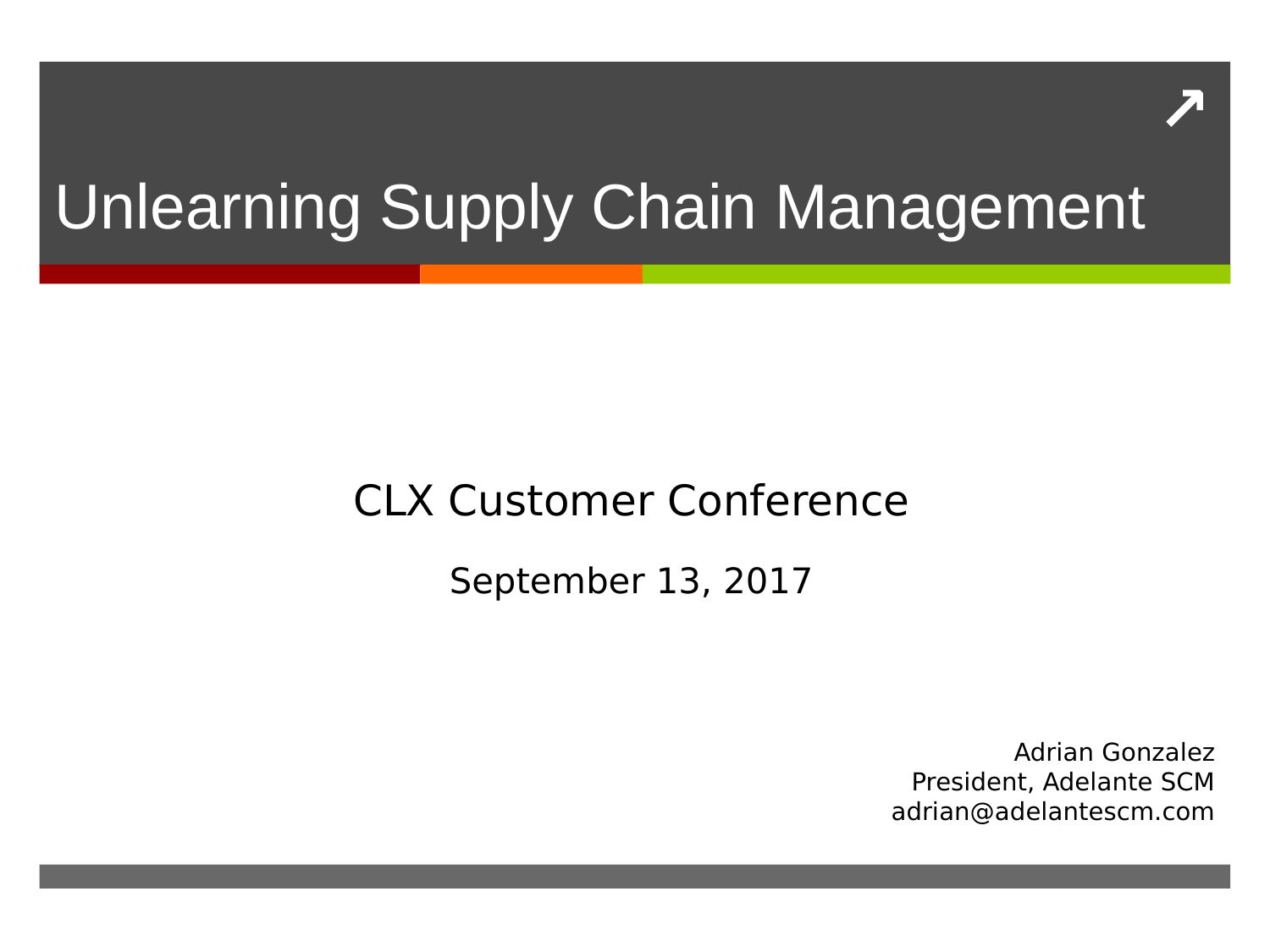

Unlearning Supply Chain Management
CLX Customer Conference

September 13, 2017
Adrian Gonzalez
President, Adelante SCM
adrian@adelantescm.com